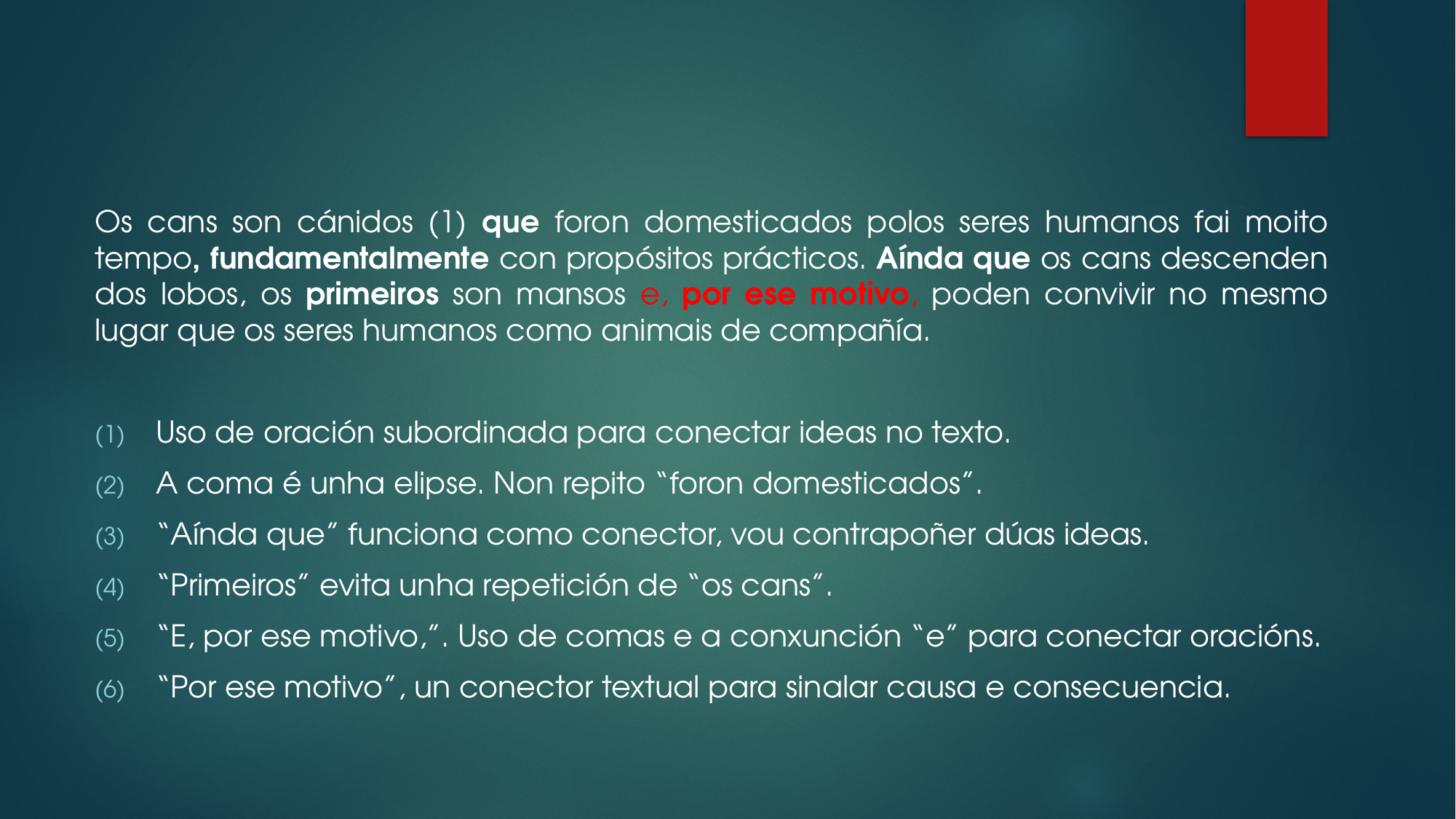

Os cans son cánidos (1) que foron domesticados polos seres humanos fai moito tempo, fundamentalmente con propósitos prácticos. Aínda que os cans descenden dos lobos, os primeiros son mansos e, por ese motivo, poden convivir no mesmo lugar que os seres humanos como animais de compañía.

Uso de oración subordinada para conectar ideas no texto.
A coma é unha elipse. Non repito “foron domesticados”.
“Aínda que” funciona como conector, vou contrapoñer dúas ideas.
“Primeiros” evita unha repetición de “os cans”.
“E, por ese motivo,”. Uso de comas e a conxunción “e” para conectar oracións.
“Por ese motivo”, un conector textual para sinalar causa e consecuencia.